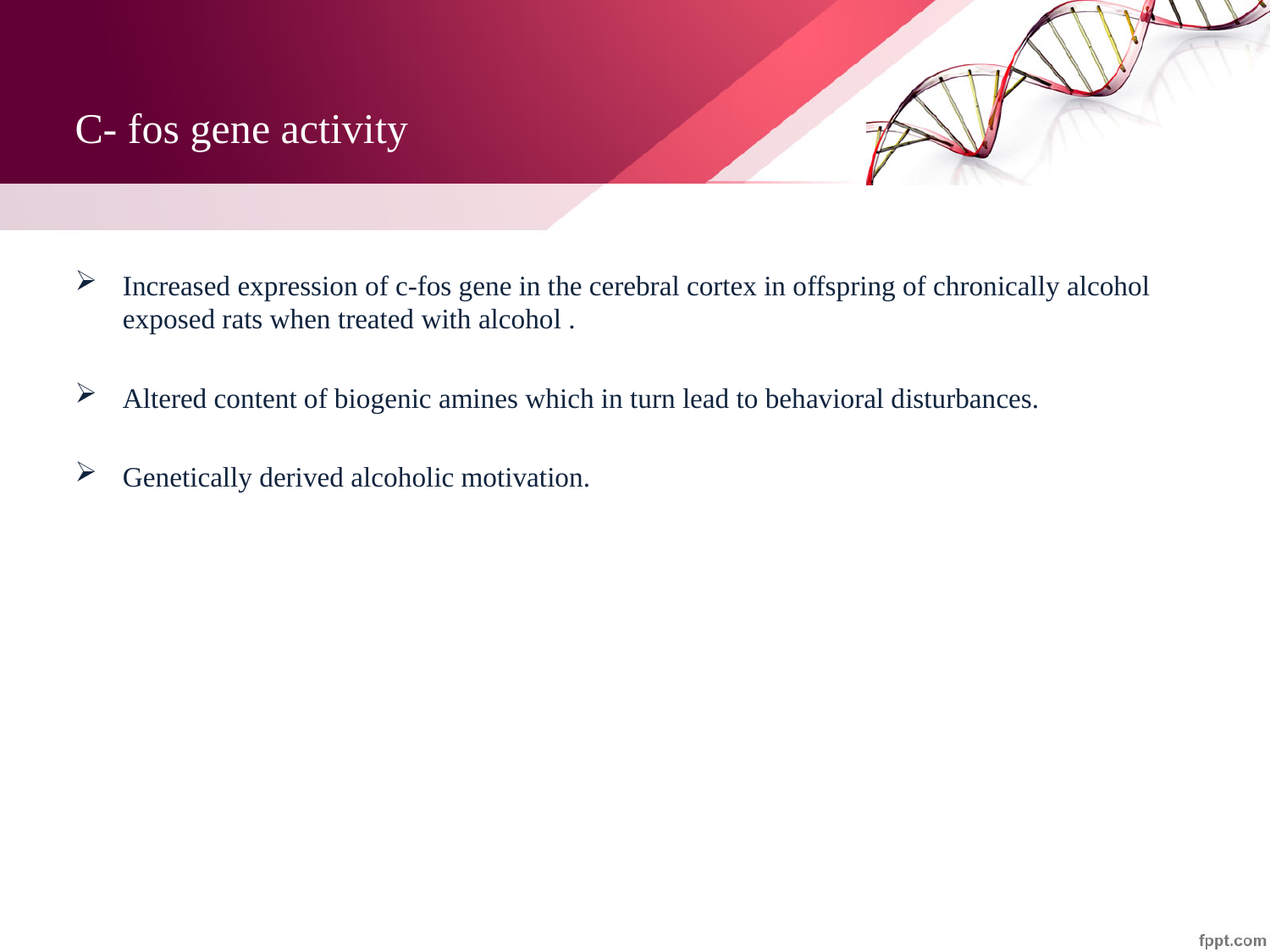

# C- fos gene activity

Increased expression of c-fos gene in the cerebral cortex in offspring of chronically alcohol exposed rats when treated with alcohol .

Altered content of biogenic amines which in turn lead to behavioral disturbances.

Genetically derived alcoholic motivation.